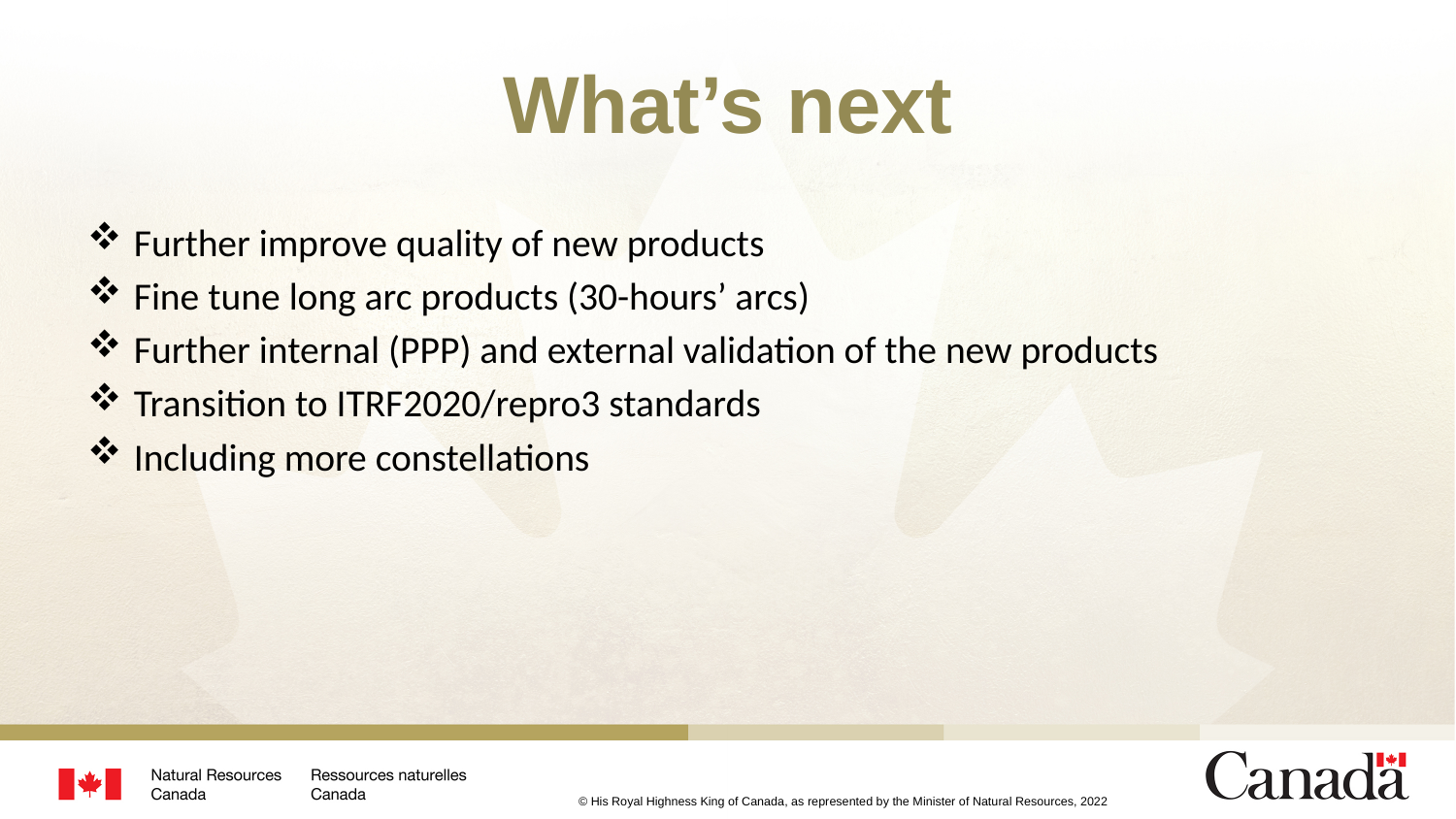

# What’s next
Further improve quality of new products
Fine tune long arc products (30-hours’ arcs)
Further internal (PPP) and external validation of the new products
Transition to ITRF2020/repro3 standards
Including more constellations